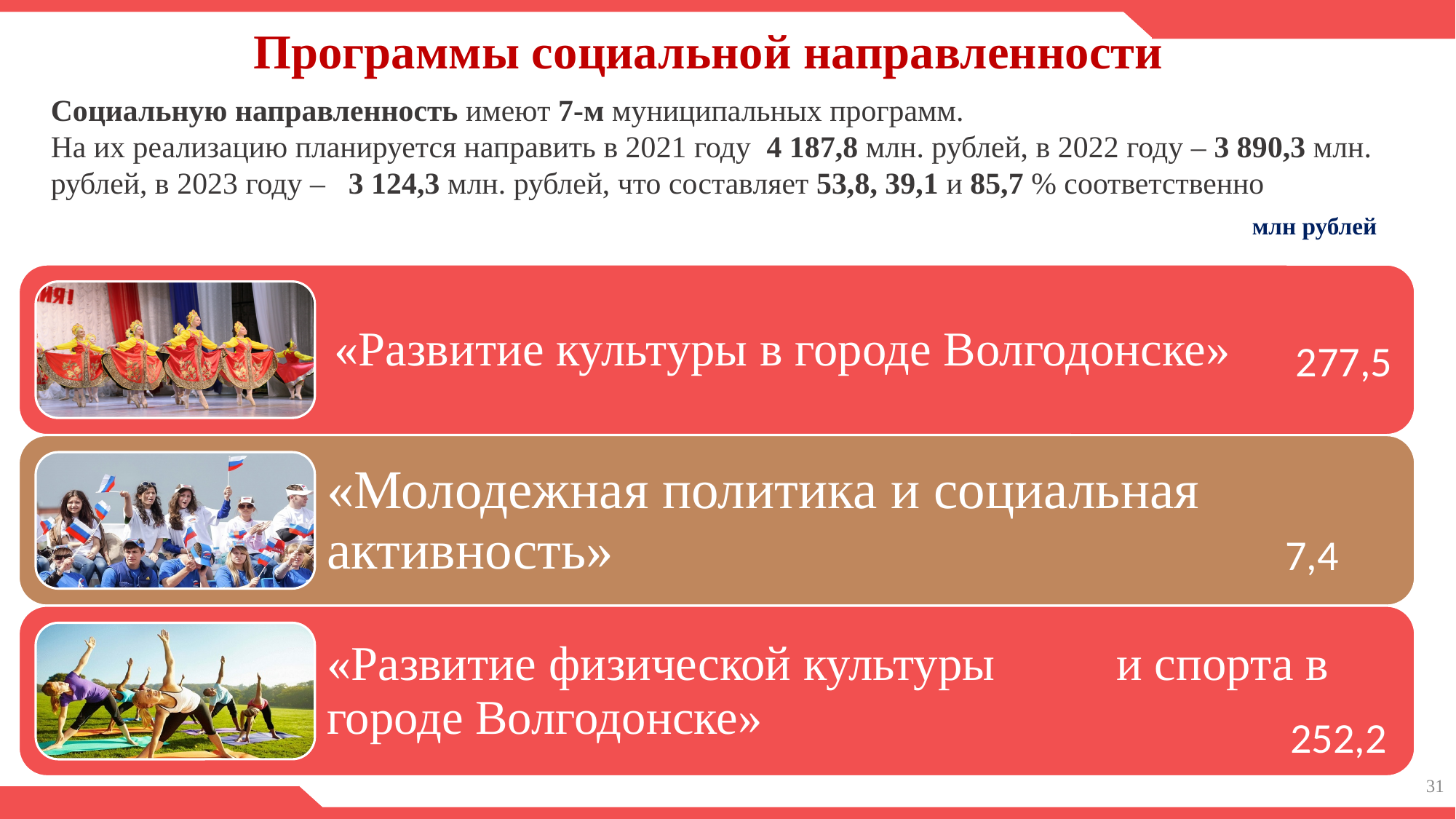

Программы социальной направленности

#
Социальную направленность имеют 7-м муниципальных программ.
На их реализацию планируется направить в 2021 году  4 187,8 млн. рублей, в 2022 году – 3 890,3 млн. рублей, в 2023 году –   3 124,3 млн. рублей, что составляет 53,8, 39,1 и 85,7 % соответственно
266,9
млн рублей
 «Развитие культуры в городе Волгодонске»
«Молодежная политика и социальная активность»
 277,5

 7,4
 252,2
31